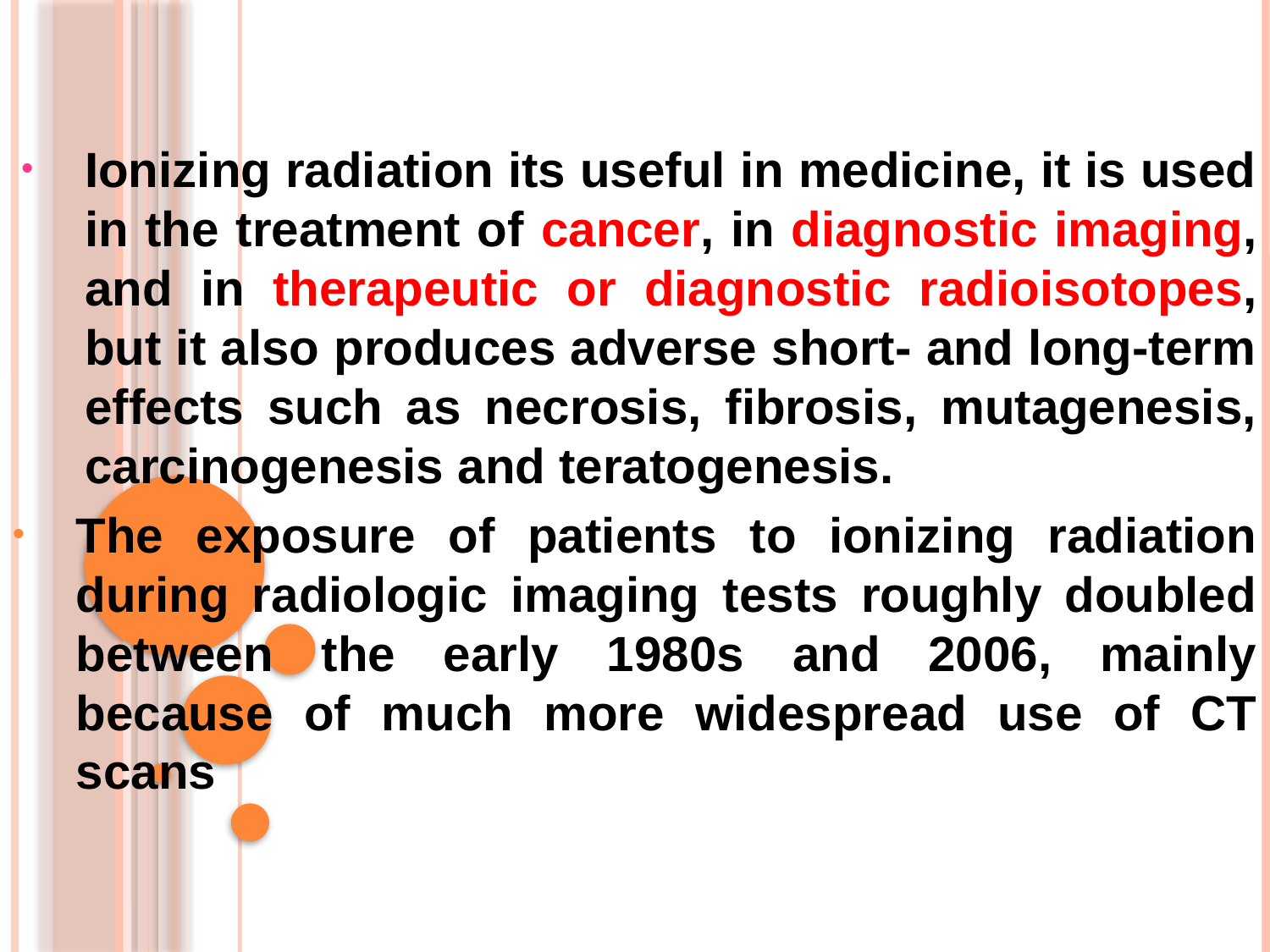

Ionizing radiation its useful in medicine, it is used in the treatment of cancer, in diagnostic imaging, and in therapeutic or diagnostic radioisotopes, but it also produces adverse short- and long-term effects such as necrosis, fibrosis, mutagenesis, carcinogenesis and teratogenesis.
The exposure of patients to ionizing radiation during radiologic imaging tests roughly doubled between the early 1980s and 2006, mainly because of much more widespread use of CT scans